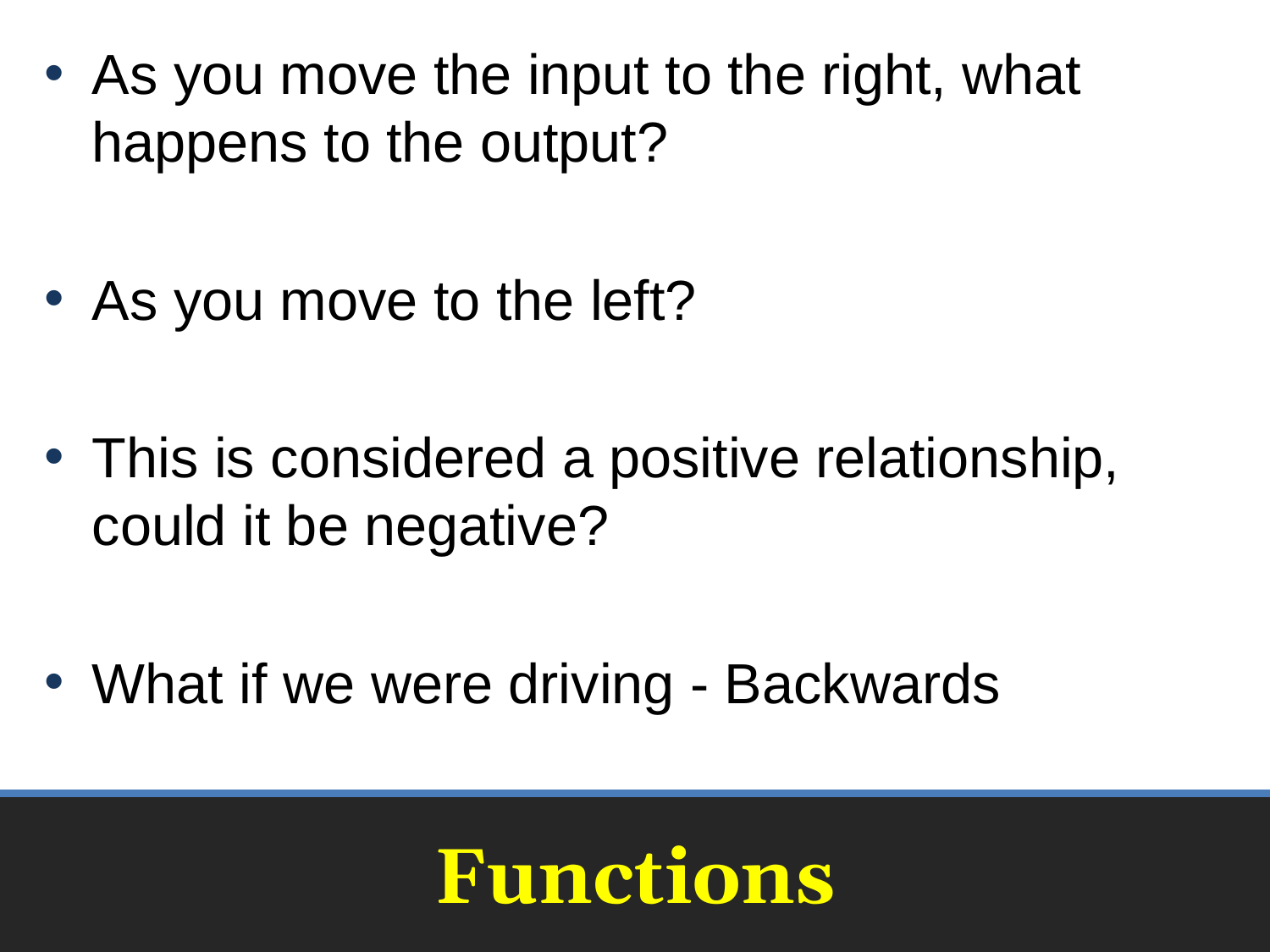

As you move the input to the right, what happens to the output?

As you move to the left?

This is considered a positive relationship, could it be negative?

What if we were driving - Backwards
# Functions